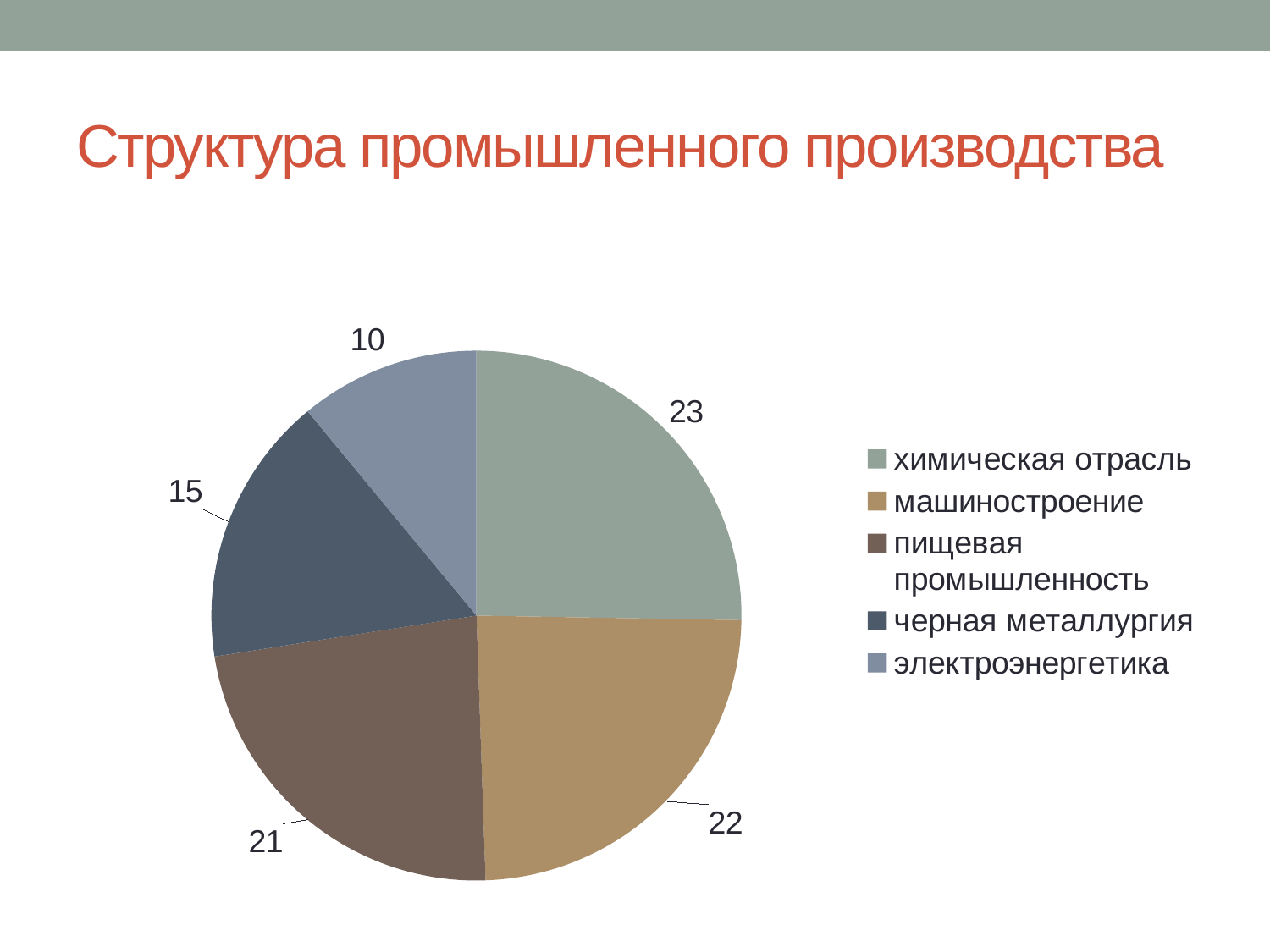

# Структура промышленного производства

### Chart:

| Category |     |
|---|---|
| химическая отрасль | 23.0 |
| машиностроение | 22.0 |
| пищевая промышленность | 21.0 |
| черная металлургия | 15.0 |
| электроэнергетика | 10.0 |